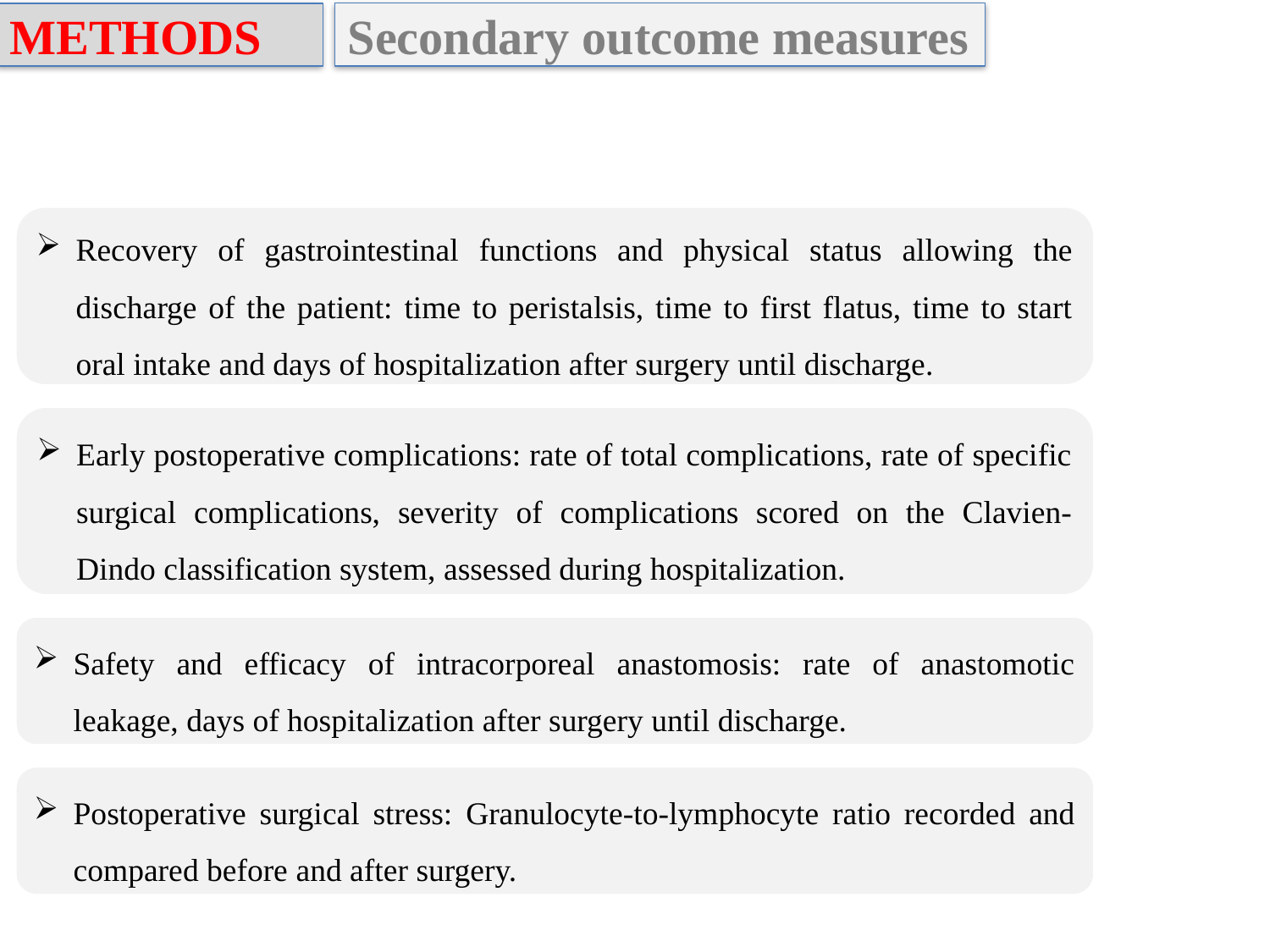

# METHODS
Secondary outcome measures
Recovery of gastrointestinal functions and physical status allowing the discharge of the patient: time to peristalsis, time to first flatus, time to start oral intake and days of hospitalization after surgery until discharge.
Early postoperative complications: rate of total complications, rate of specific surgical complications, severity of complications scored on the Clavien-Dindo classification system, assessed during hospitalization.
Safety and efficacy of intracorporeal anastomosis: rate of anastomotic leakage, days of hospitalization after surgery until discharge.
Postoperative surgical stress: Granulocyte-to-lymphocyte ratio recorded and compared before and after surgery.